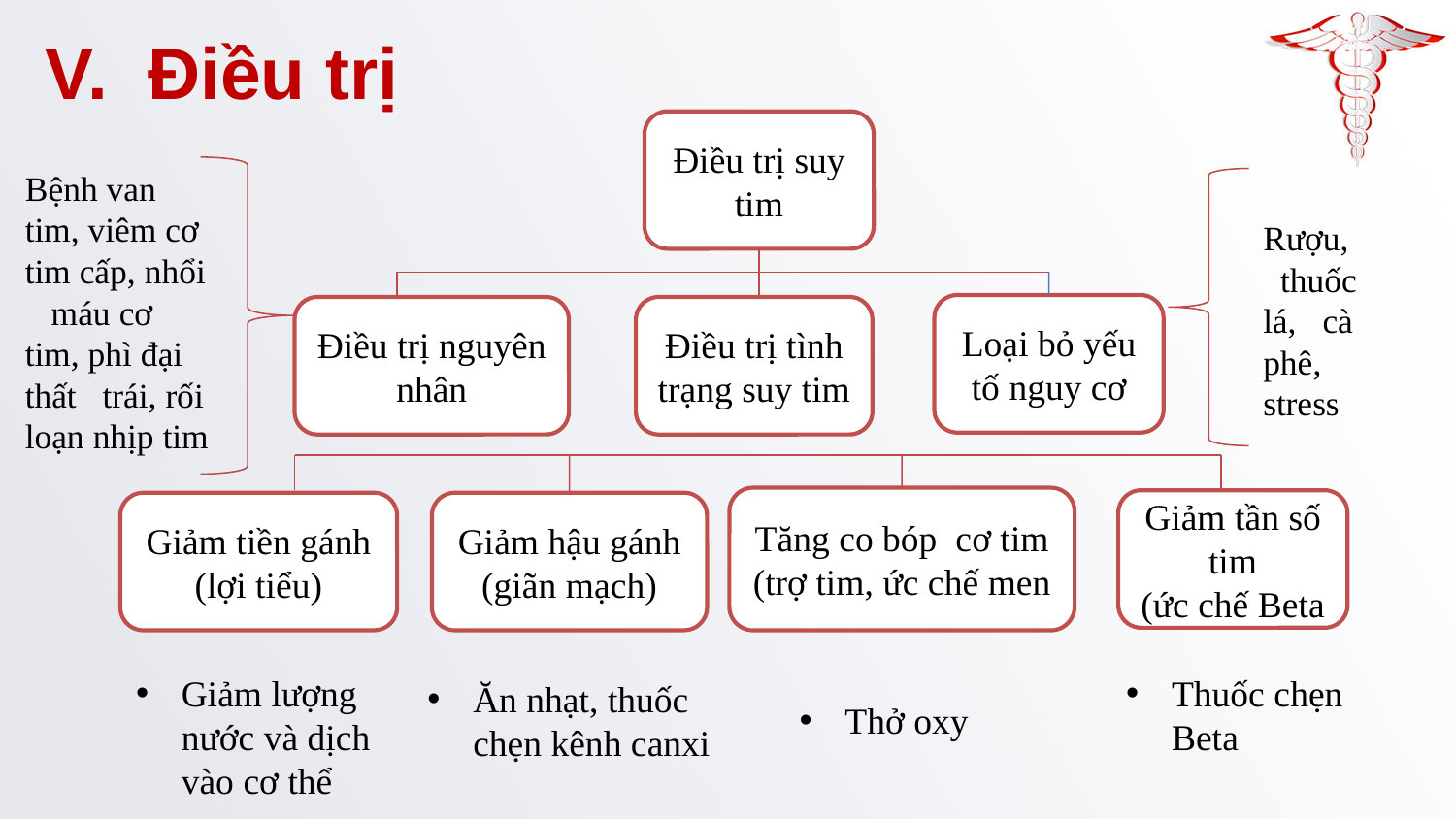

# V.  Điều trị
Điều trị suy tim

Bệnh van tim, viêm cơ tim cấp, nhổi     máu cơ tim, phì đại thất   trái, rối loạn nhịp tim

Rượu,       thuốc lá,   cà phê,     stress
Loại bỏ yếu tố nguy cơ
Điều trị nguyên nhân
Điều trị tình trạng suy tim
Tăng co bóp  cơ tim
(trợ tim, ức chế men
Giảm tần số tim
(ức chế Beta
Giảm tiền gánh
(lợi tiểu)
Giảm hậu gánh
(giãn mạch)
Giảm lượng nước và dịch vào cơ thể
Thuốc chẹn Beta
Ăn nhạt, thuốc  chẹn kênh canxi
Thở oxy